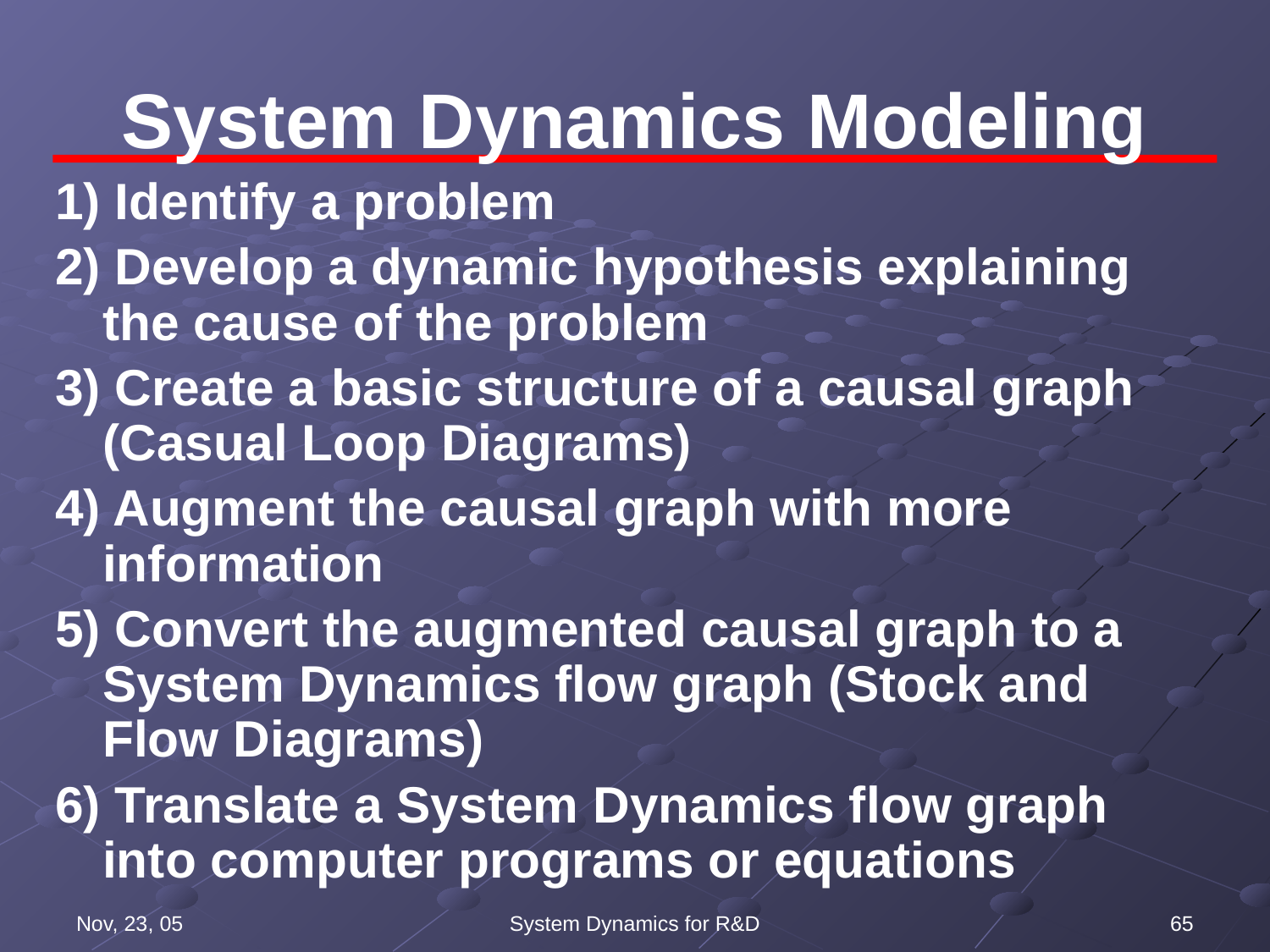

# System Dynamics Modeling
1) Identify a problem
2) Develop a dynamic hypothesis explaining the cause of the problem
3) Create a basic structure of a causal graph (Casual Loop Diagrams)
4) Augment the causal graph with more information
5) Convert the augmented causal graph to a System Dynamics flow graph (Stock and Flow Diagrams)
6) Translate a System Dynamics flow graph into computer programs or equations
Nov, 23, 05
System Dynamics for R&D
65